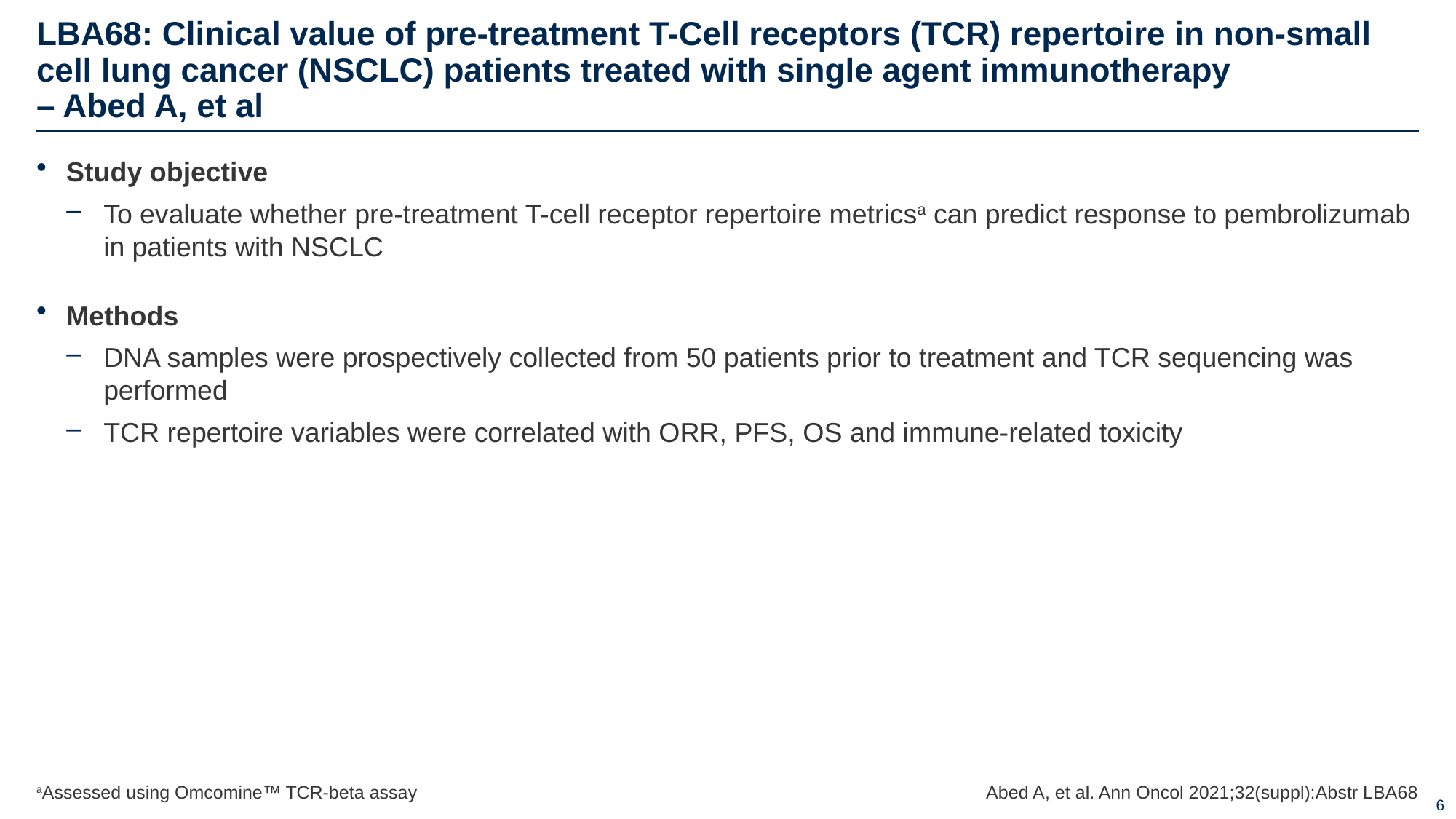

# LBA68: Clinical value of pre-treatment T-Cell receptors (TCR) repertoire in non-small cell lung cancer (NSCLC) patients treated with single agent immunotherapy – Abed A, et al
Study objective
To evaluate whether pre-treatment T-cell receptor repertoire metricsa can predict response to pembrolizumab in patients with NSCLC
Methods
DNA samples were prospectively collected from 50 patients prior to treatment and TCR sequencing was performed
TCR repertoire variables were correlated with ORR, PFS, OS and immune-related toxicity
aAssessed using Omcomine™ TCR-beta assay
Abed A, et al. Ann Oncol 2021;32(suppl):Abstr LBA68